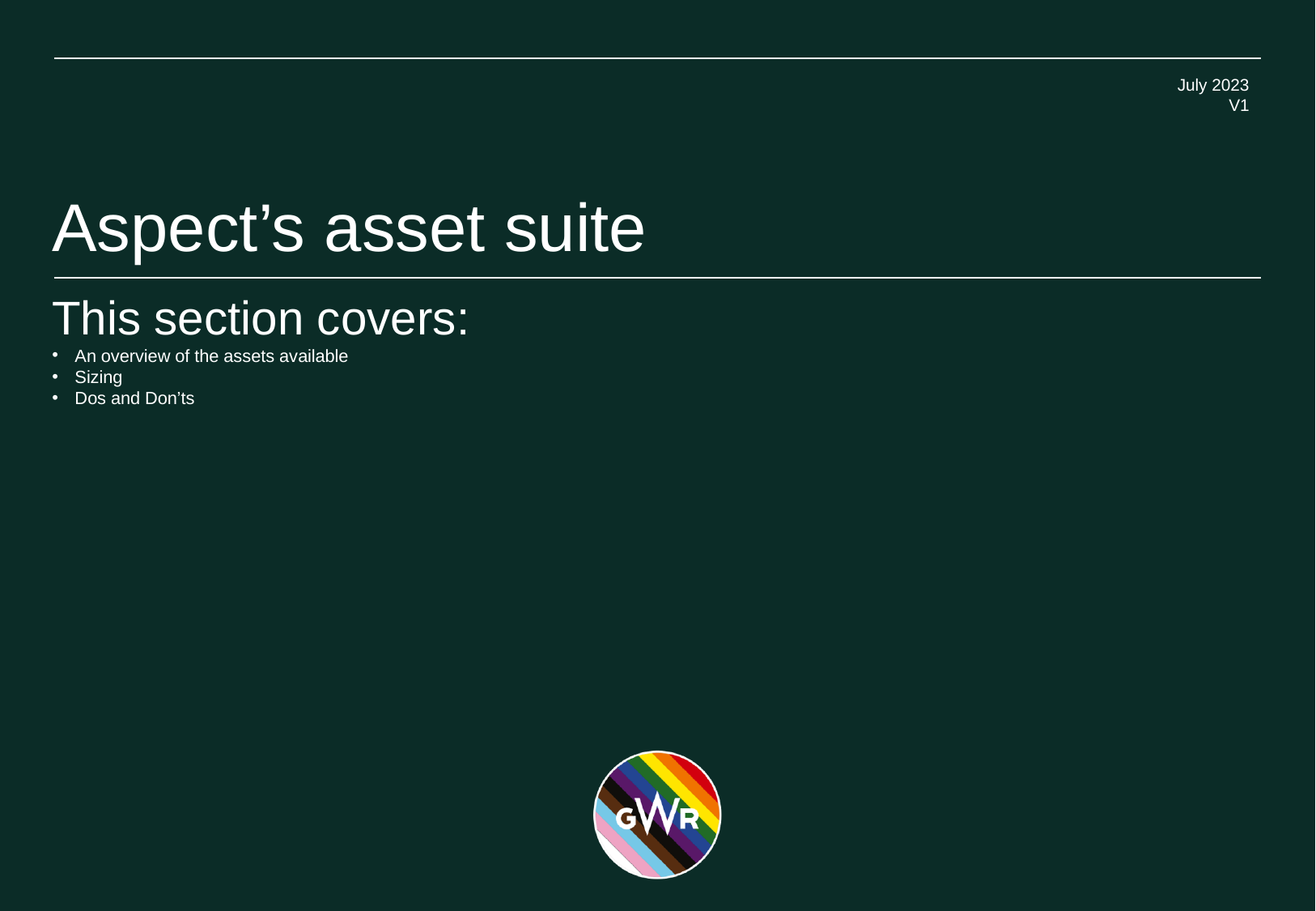

Aspect’s asset suite
This section covers:
An overview of the assets available
Sizing
Dos and Don’ts